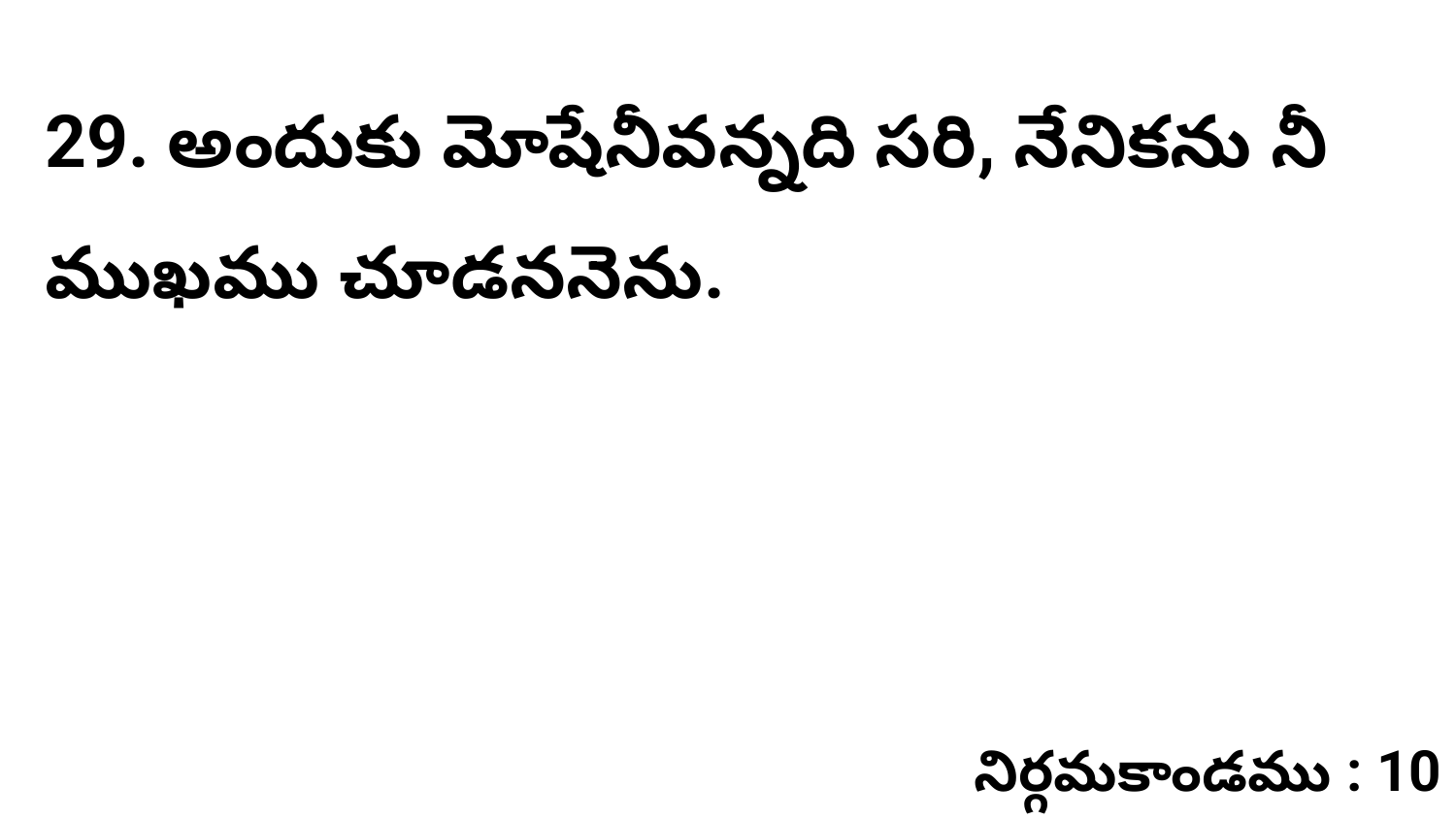

29. అందుకు మోషేనీవన్నది సరి, నేనికను నీ ముఖము చూడననెను.
నిర్గమకాండము : 10